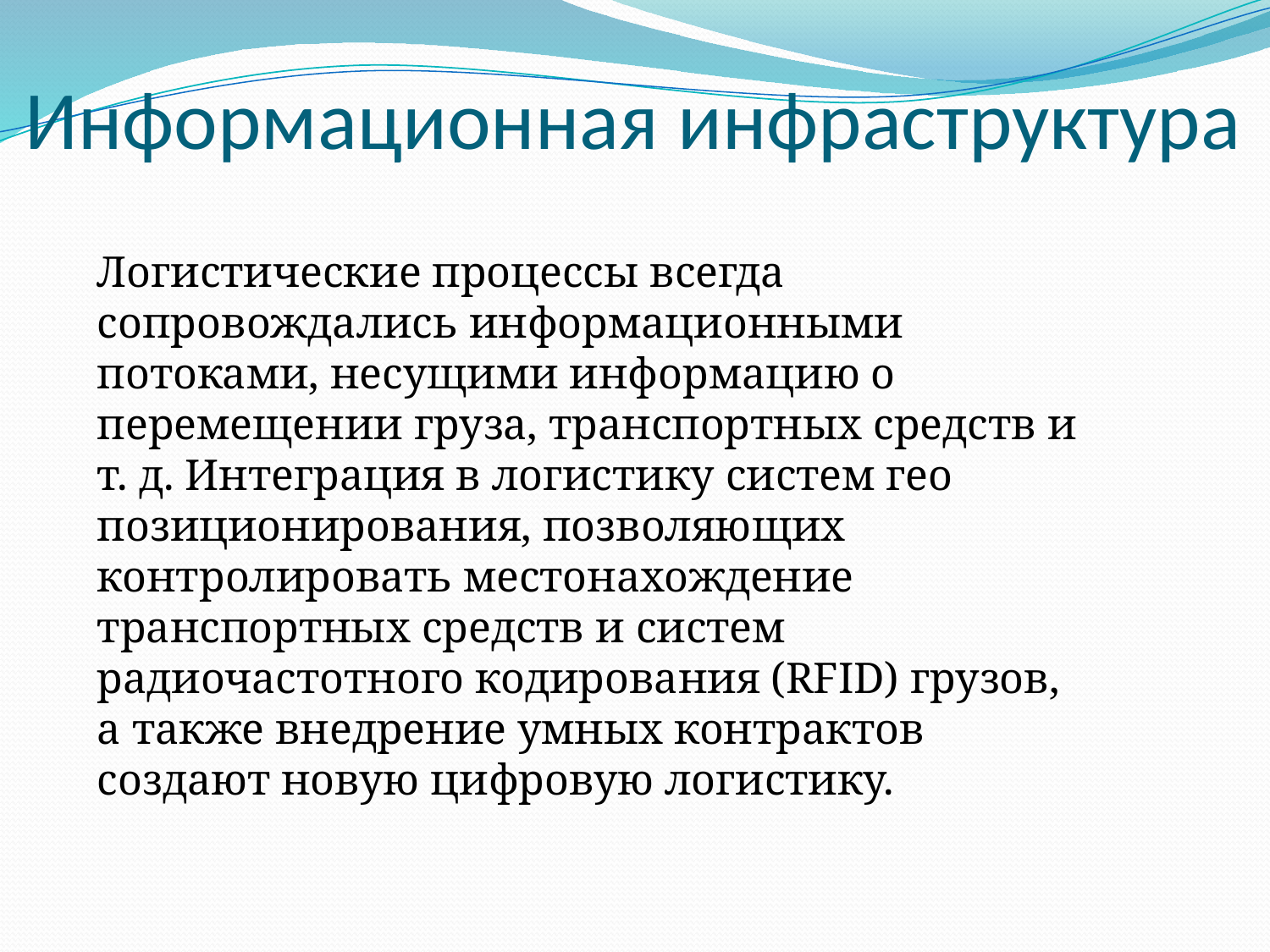

# Информационная инфраструктура
Логистические процессы всегда сопровождались информаци­онными потоками, несущими информацию о перемещении груза, транспортных средств и т. д. Интеграция в логистику систем гео­позиционирования, позволяющих контролировать местонахожде­ние транспортных средств и систем радиочастотного кодирования (RFID) грузов, а также внедрение умных контрактов создают новую цифровую логистику.